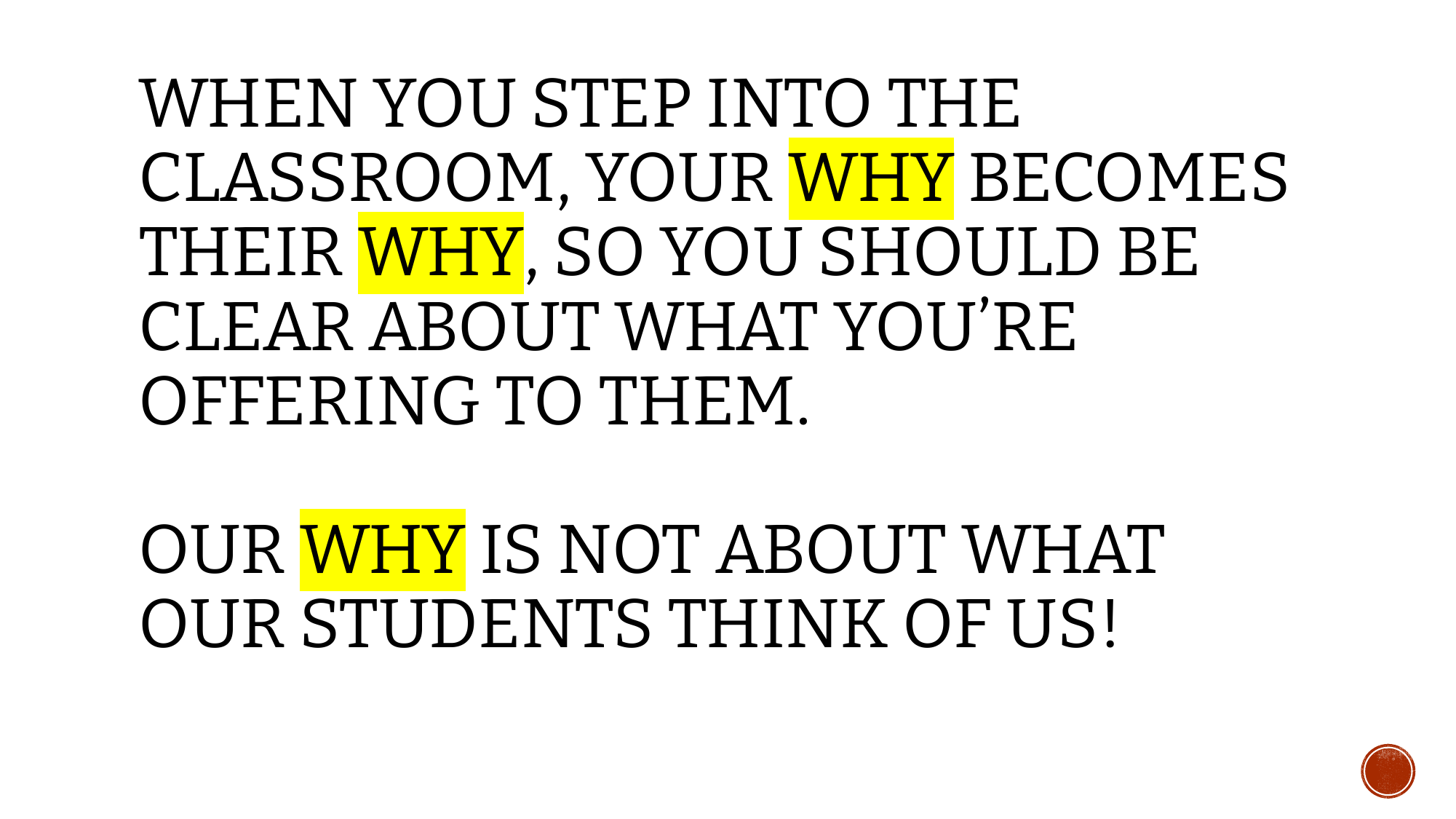

# When you step into the classroom, your Why Becomes their why, so you should be clear about what you’re offering to them. Our wHY is not about what our students think of us!